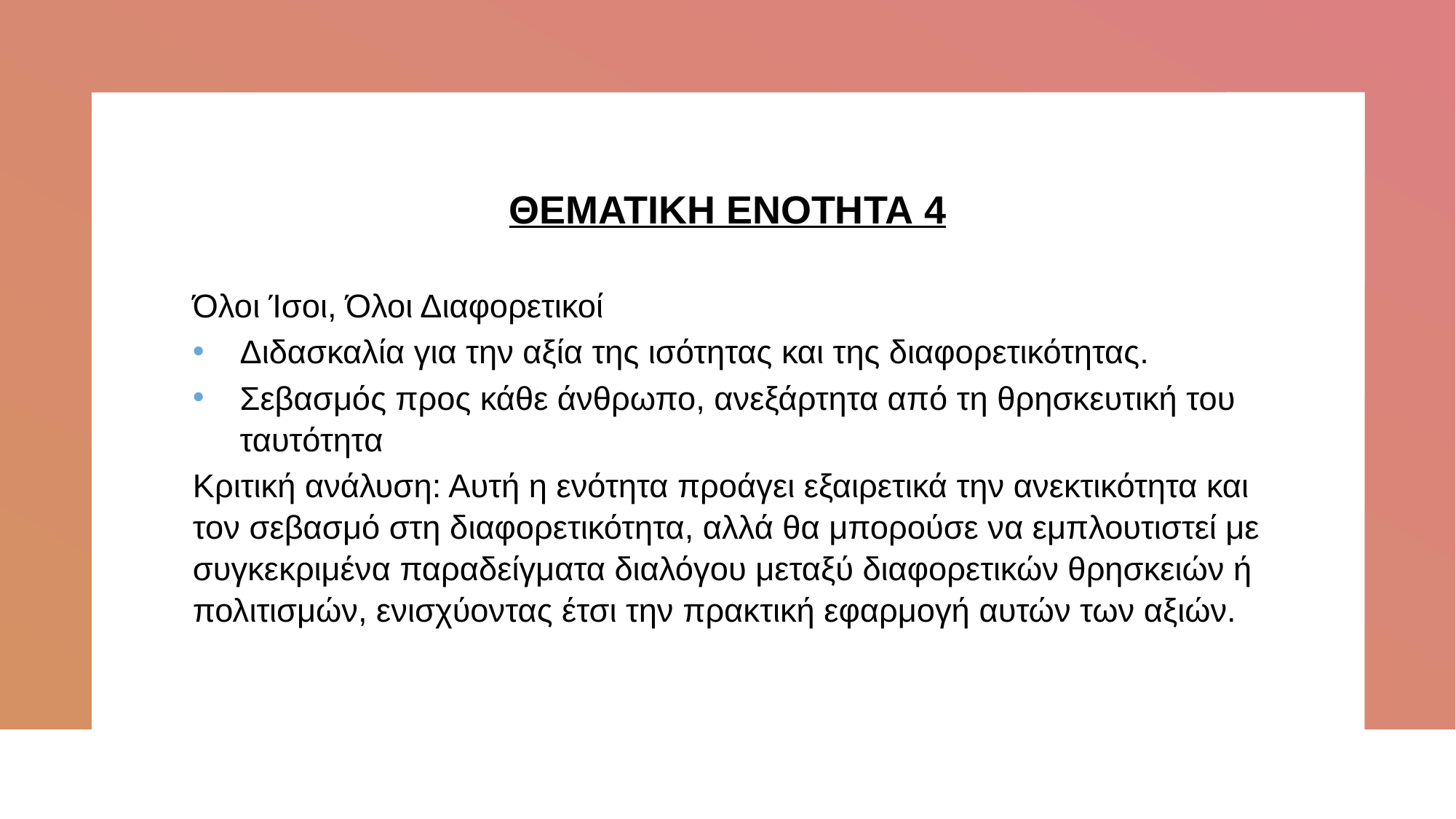

ΘΕΜΑΤΙΚΗ ΕΝΟΤΗΤΑ 4

Όλοι Ίσοι, Όλοι Διαφορετικοί
Διδασκαλία για την αξία της ισότητας και της διαφορετικότητας.
Σεβασμός προς κάθε άνθρωπο, ανεξάρτητα από τη θρησκευτική του ταυτότητα
Κριτική ανάλυση: Αυτή η ενότητα προάγει εξαιρετικά την ανεκτικότητα και τον σεβασμό στη διαφορετικότητα, αλλά θα μπορούσε να εμπλουτιστεί με συγκεκριμένα παραδείγματα διαλόγου μεταξύ διαφορετικών θρησκειών ή πολιτισμών, ενισχύοντας έτσι την πρακτική εφαρμογή αυτών των αξιών.